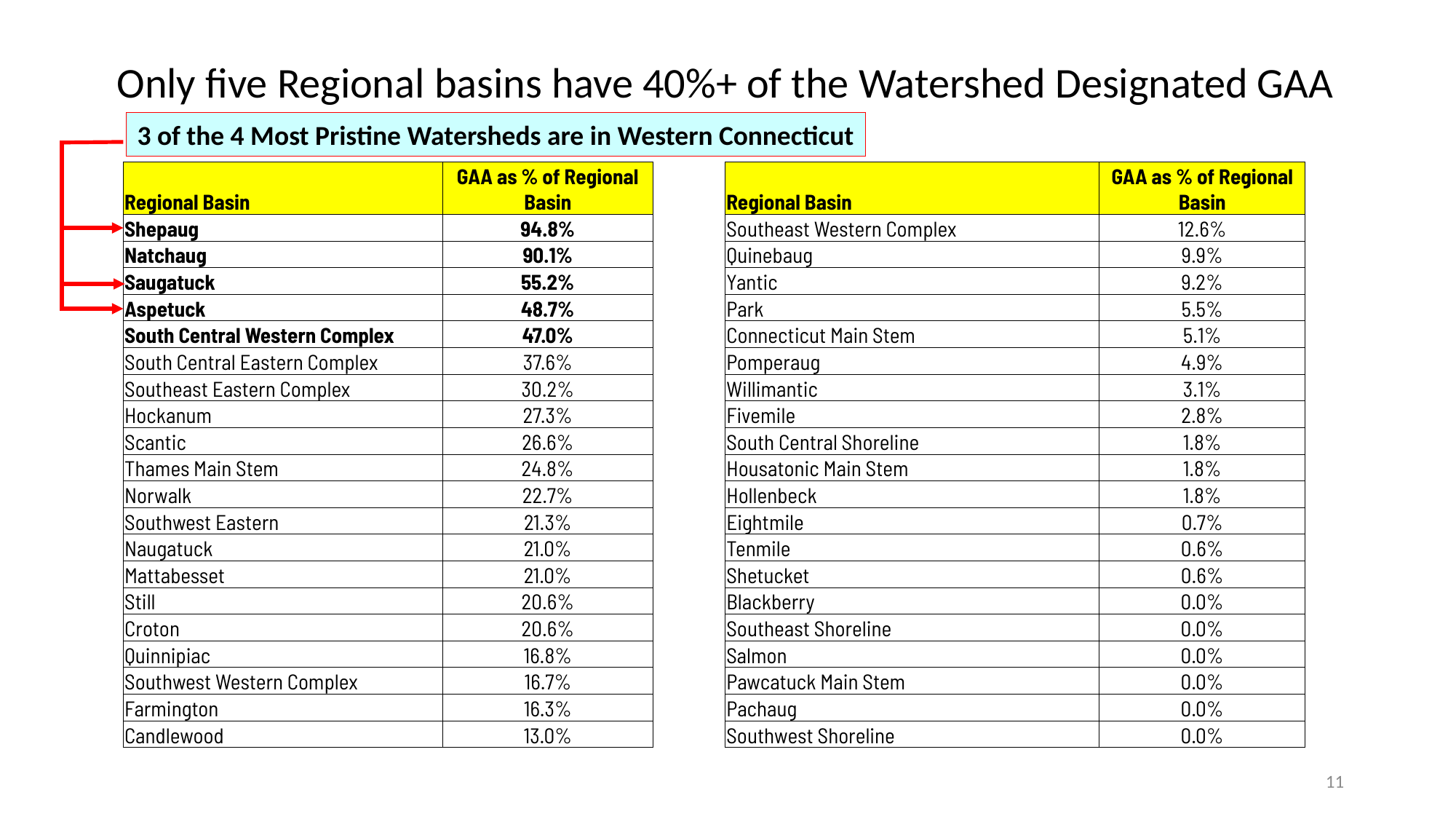

Only five Regional basins have 40%+ of the Watershed Designated GAA
3 of the 4 Most Pristine Watersheds are in Western Connecticut
| Regional Basin | GAA as % of Regional Basin |
| --- | --- |
| Shepaug | 94.8% |
| Natchaug | 90.1% |
| Saugatuck | 55.2% |
| Aspetuck | 48.7% |
| South Central Western Complex | 47.0% |
| South Central Eastern Complex | 37.6% |
| Southeast Eastern Complex | 30.2% |
| Hockanum | 27.3% |
| Scantic | 26.6% |
| Thames Main Stem | 24.8% |
| Norwalk | 22.7% |
| Southwest Eastern | 21.3% |
| Naugatuck | 21.0% |
| Mattabesset | 21.0% |
| Still | 20.6% |
| Croton | 20.6% |
| Quinnipiac | 16.8% |
| Southwest Western Complex | 16.7% |
| Farmington | 16.3% |
| Candlewood | 13.0% |
| Regional Basin | GAA as % of Regional Basin |
| --- | --- |
| Southeast Western Complex | 12.6% |
| Quinebaug | 9.9% |
| Yantic | 9.2% |
| Park | 5.5% |
| Connecticut Main Stem | 5.1% |
| Pomperaug | 4.9% |
| Willimantic | 3.1% |
| Fivemile | 2.8% |
| South Central Shoreline | 1.8% |
| Housatonic Main Stem | 1.8% |
| Hollenbeck | 1.8% |
| Eightmile | 0.7% |
| Tenmile | 0.6% |
| Shetucket | 0.6% |
| Blackberry | 0.0% |
| Southeast Shoreline | 0.0% |
| Salmon | 0.0% |
| Pawcatuck Main Stem | 0.0% |
| Pachaug | 0.0% |
| Southwest Shoreline | 0.0% |
11